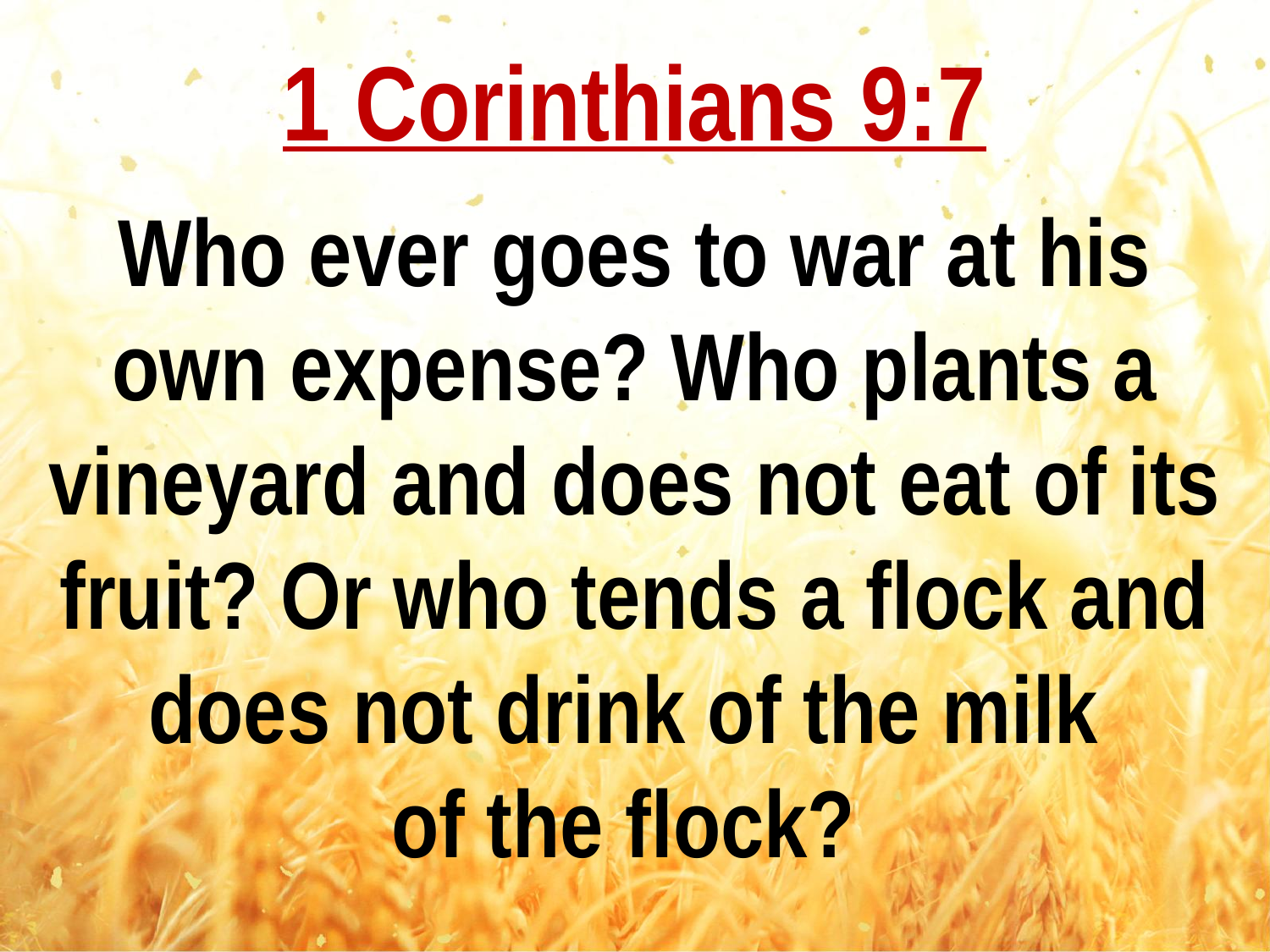

1 Corinthians 9:7

Who ever goes to war at his own expense? Who plants a vineyard and does not eat of its fruit? Or who tends a flock and does not drink of the milk
of the flock?